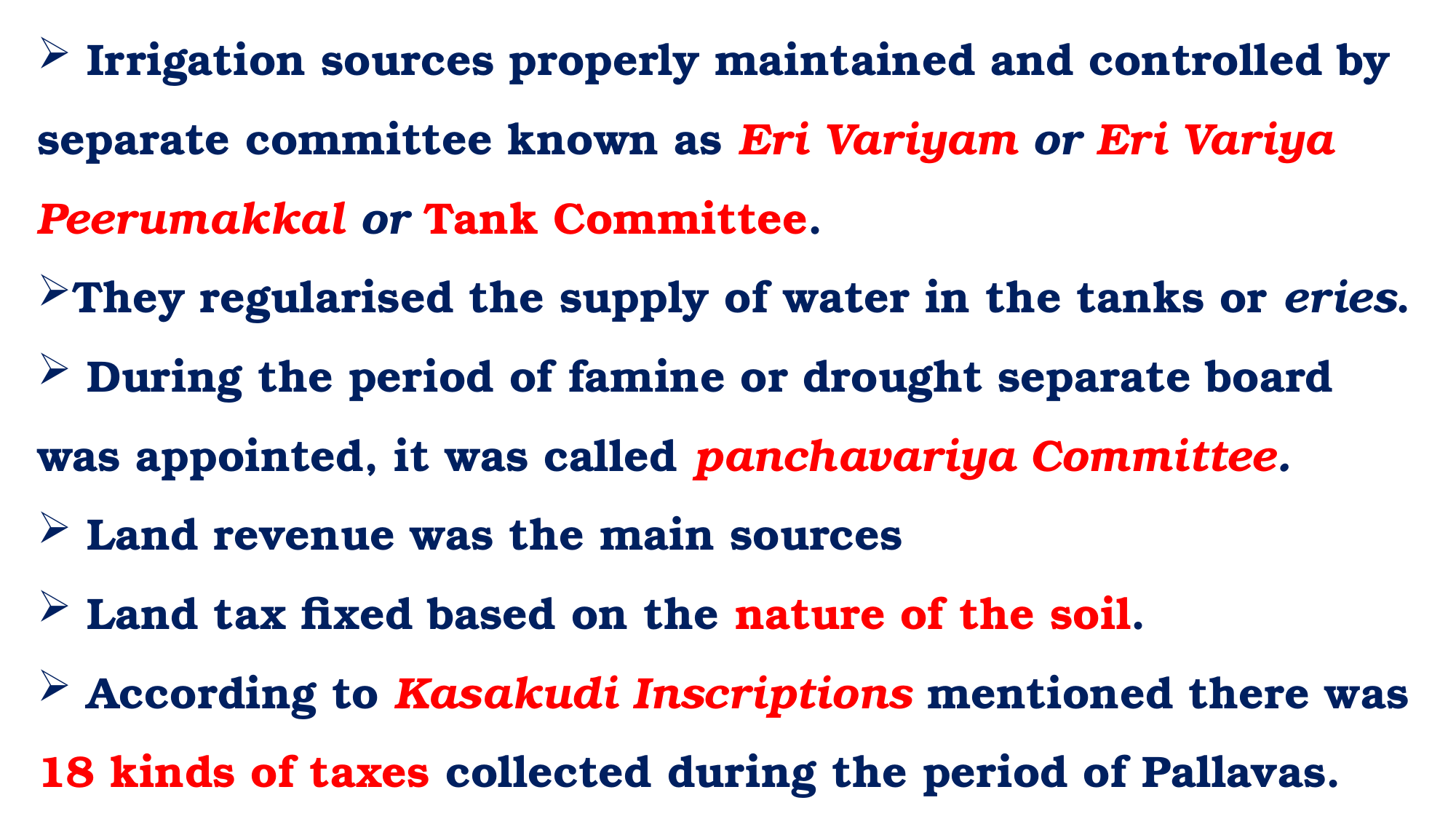

Irrigation sources properly maintained and controlled by separate committee known as Eri Variyam or Eri Variya Peerumakkal or Tank Committee.
They regularised the supply of water in the tanks or eries.
 During the period of famine or drought separate board was appointed, it was called panchavariya Committee.
 Land revenue was the main sources
 Land tax fixed based on the nature of the soil.
 According to Kasakudi Inscriptions mentioned there was 18 kinds of taxes collected during the period of Pallavas.